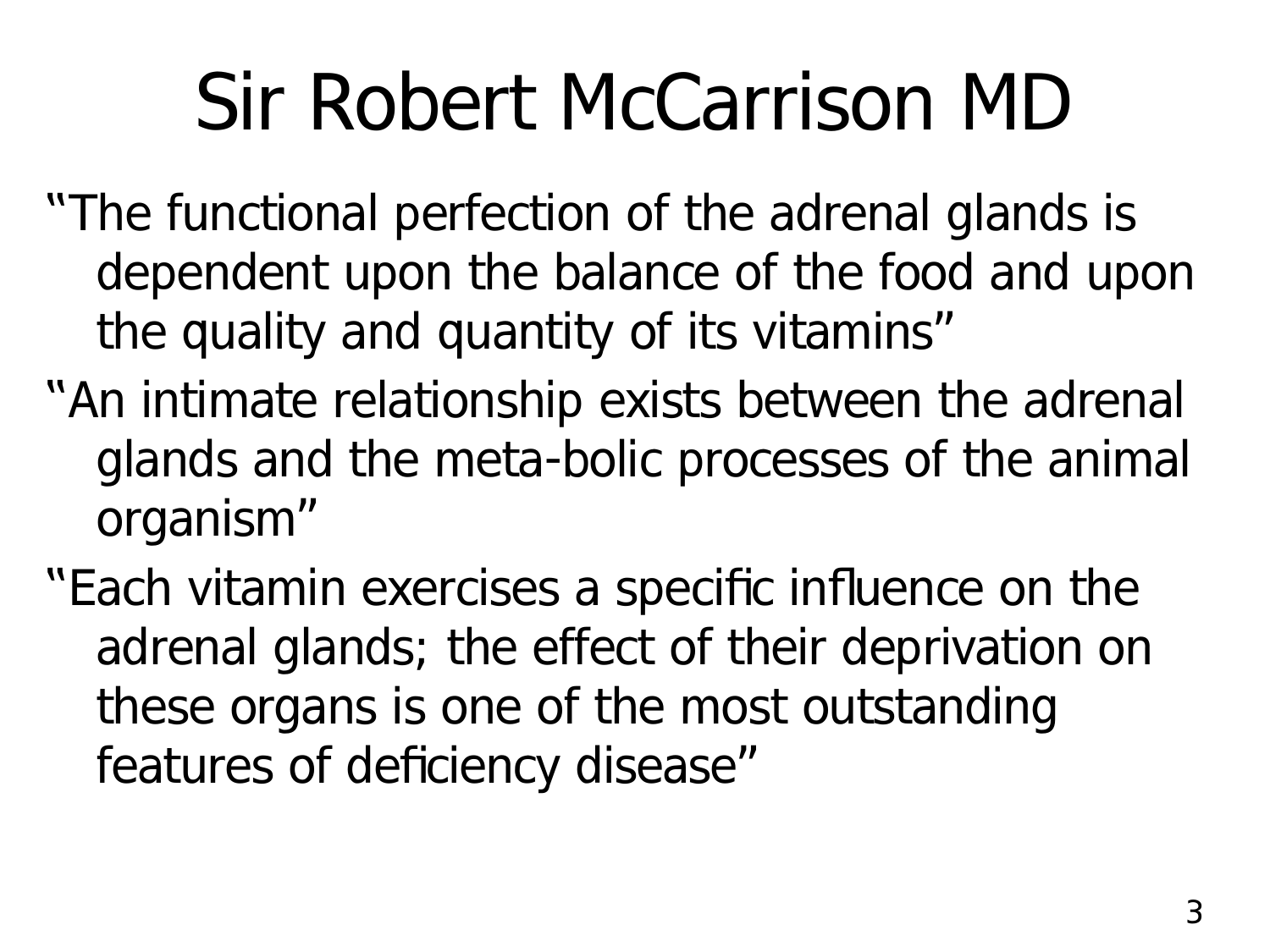

# Sir Robert McCarrison MD
“The functional perfection of the adrenal glands is dependent upon the balance of the food and upon the quality and quantity of its vitamins”
“An intimate relationship exists between the adrenal glands and the meta-bolic processes of the animal organism”
“Each vitamin exercises a specific influence on the adrenal glands; the effect of their deprivation on these organs is one of the most outstanding features of deficiency disease”

3